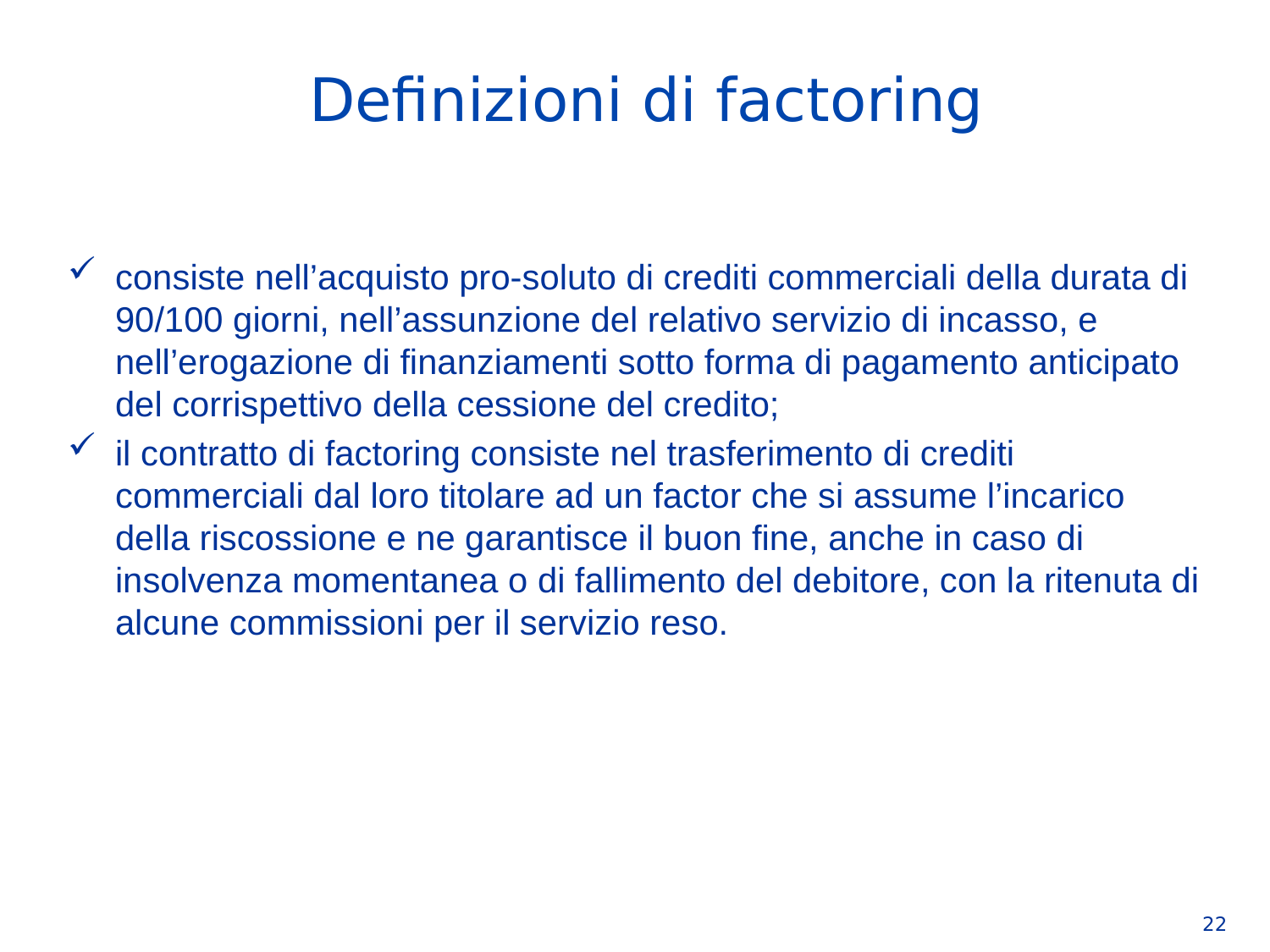

# Definizioni di factoring
consiste nell’acquisto pro-soluto di crediti commerciali della durata di 90/100 giorni, nell’assunzione del relativo servizio di incasso, e nell’erogazione di finanziamenti sotto forma di pagamento anticipato del corrispettivo della cessione del credito;
il contratto di factoring consiste nel trasferimento di crediti commerciali dal loro titolare ad un factor che si assume l’incarico della riscossione e ne garantisce il buon fine, anche in caso di insolvenza momentanea o di fallimento del debitore, con la ritenuta di alcune commissioni per il servizio reso.

22